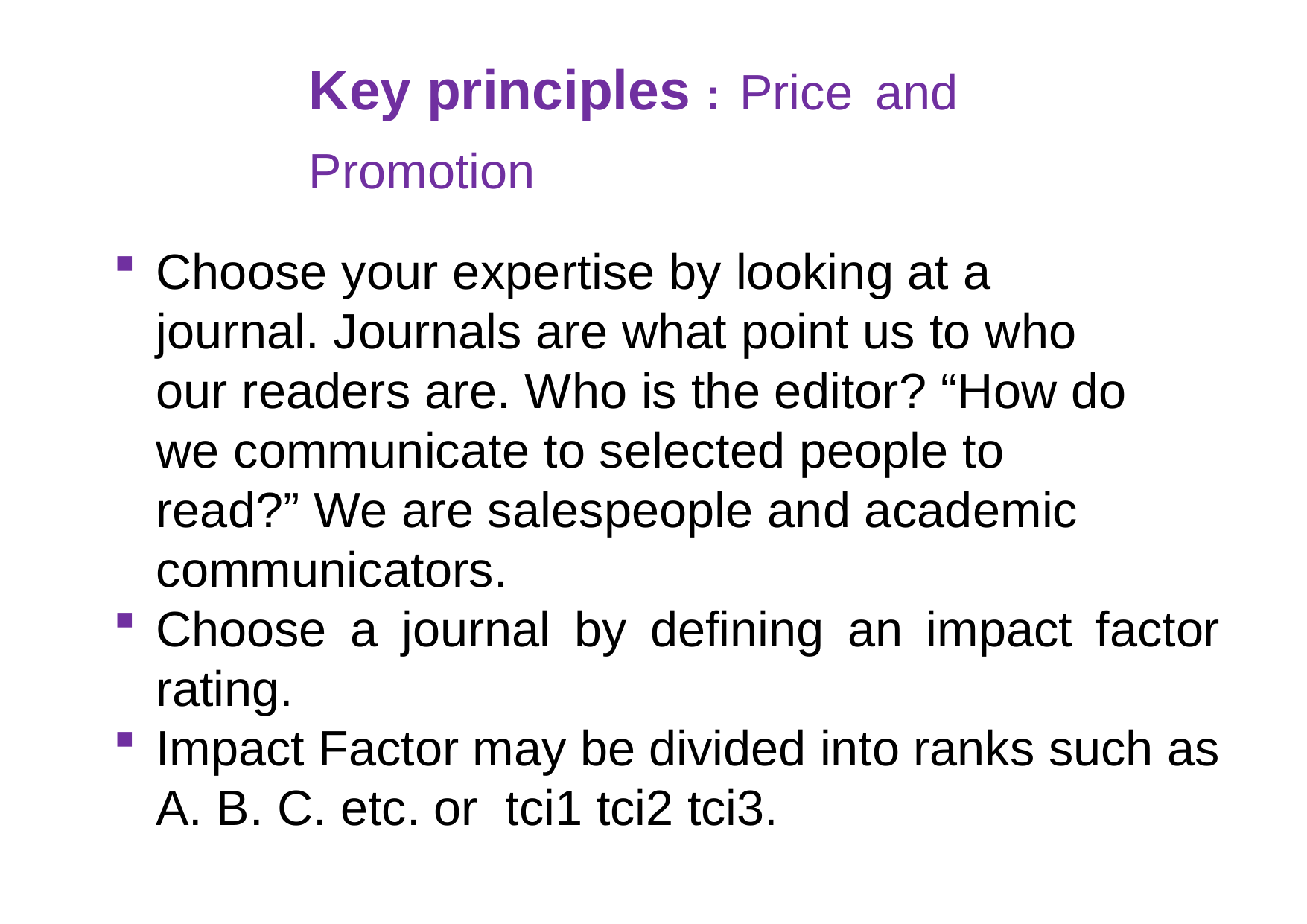

# Key principles :  Price  and  Promotion
Choose your expertise by looking at a journal. Journals are what point us to who our readers are. Who is the editor? “How do we communicate to selected people to read?” We are salespeople and academic communicators.
Choose a journal by defining an impact factor rating.
Impact Factor may be divided into ranks such as A. B. C. etc. or  tci1 tci2 tci3.